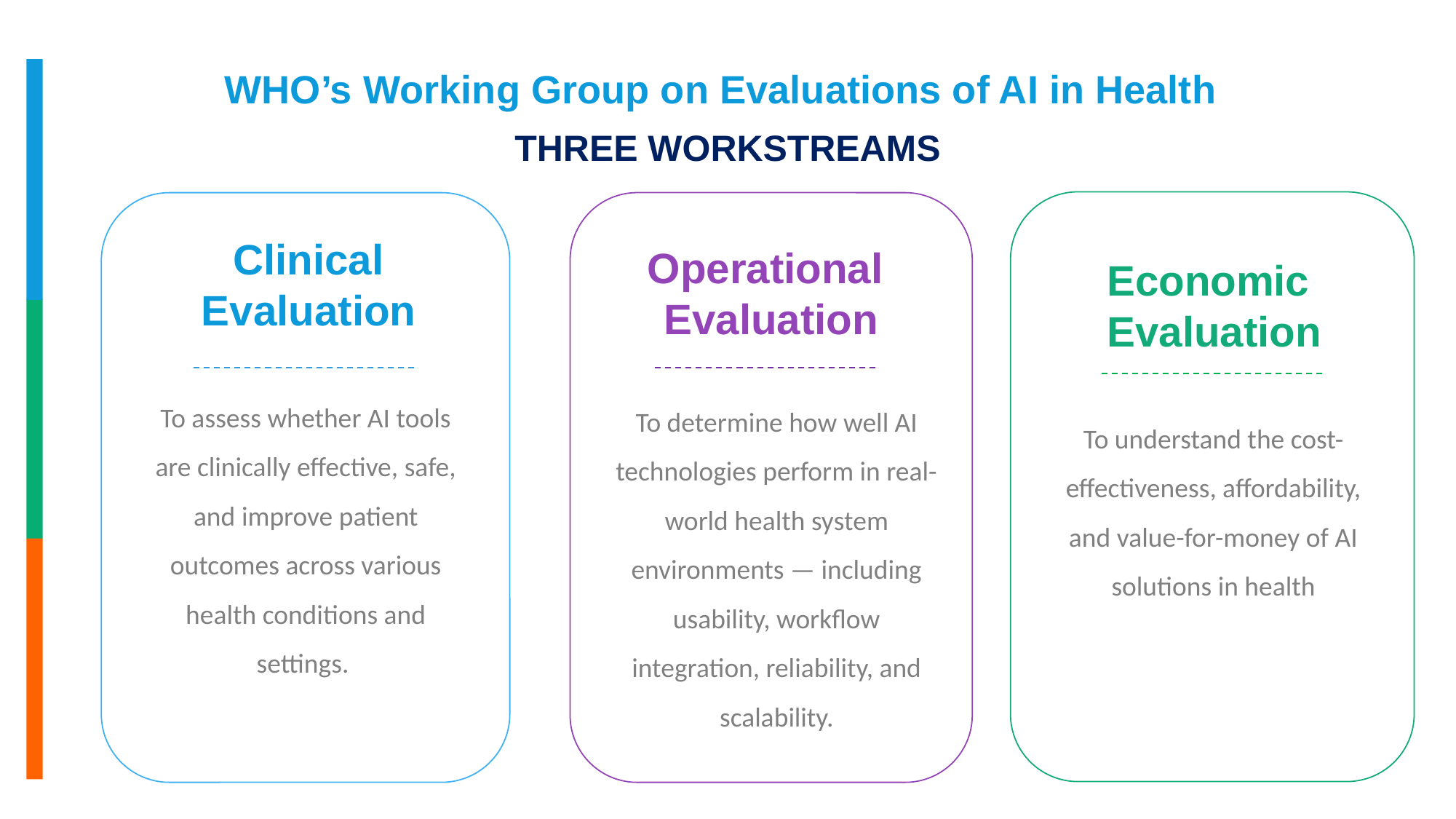

WHO’s Working Group on Evaluations of AI in Health
THREE WORKSTREAMS

Economic
Evaluation

Clinical
Evaluation

Operational
Evaluation

To assess whether AI tools are clinically effective, safe, and improve patient outcomes across various health conditions and settings.
To determine how well AI technologies perform in real-world health system environments — including usability, workflow integration, reliability, and scalability.
To understand the cost-effectiveness, affordability, and value-for-money of AI solutions in health